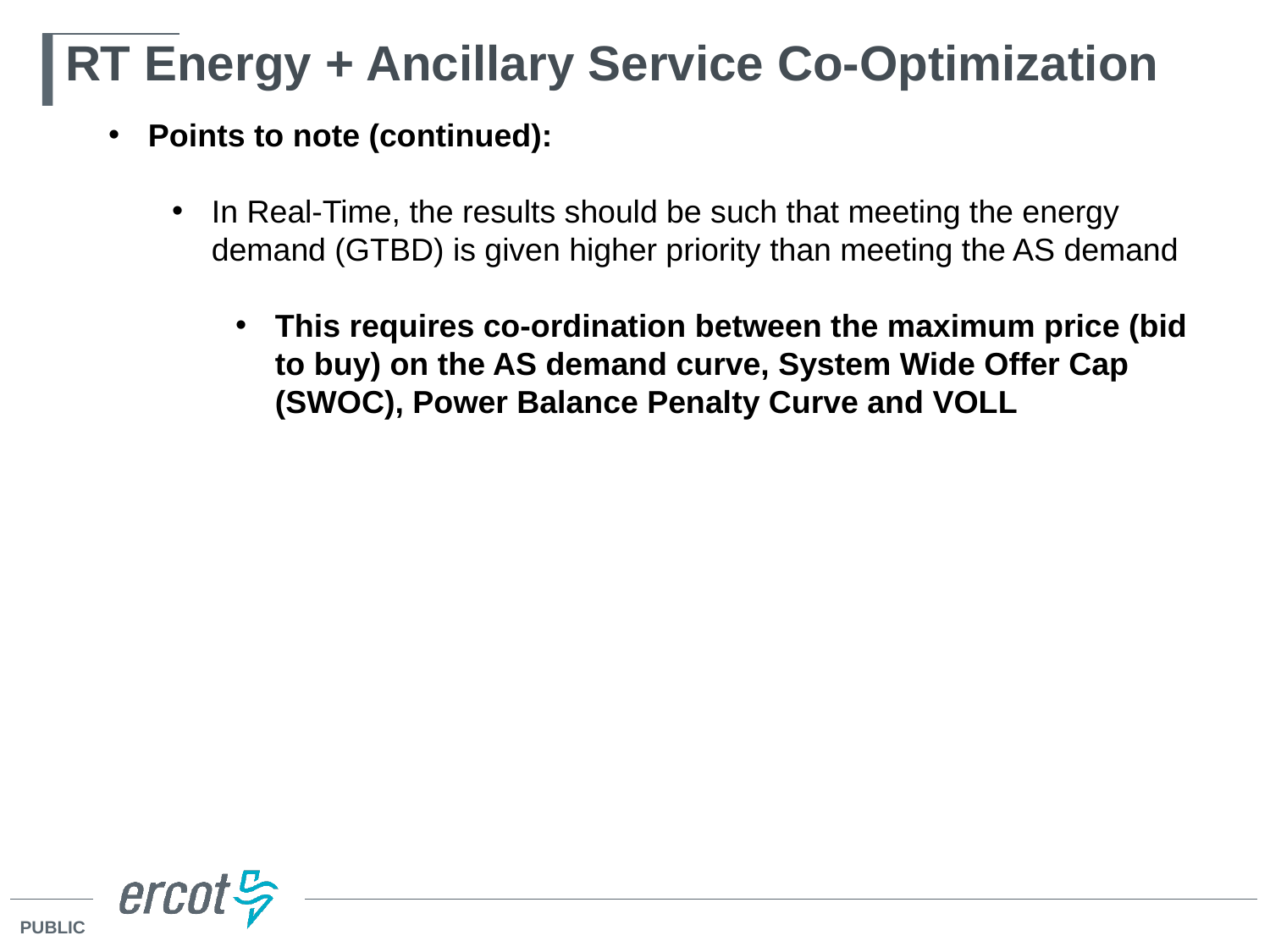

# RT Energy + Ancillary Service Co-Optimization
Points to note (continued):

In Real-Time, the results should be such that meeting the energy demand (GTBD) is given higher priority than meeting the AS demand

This requires co-ordination between the maximum price (bid to buy) on the AS demand curve, System Wide Offer Cap (SWOC), Power Balance Penalty Curve and VOLL